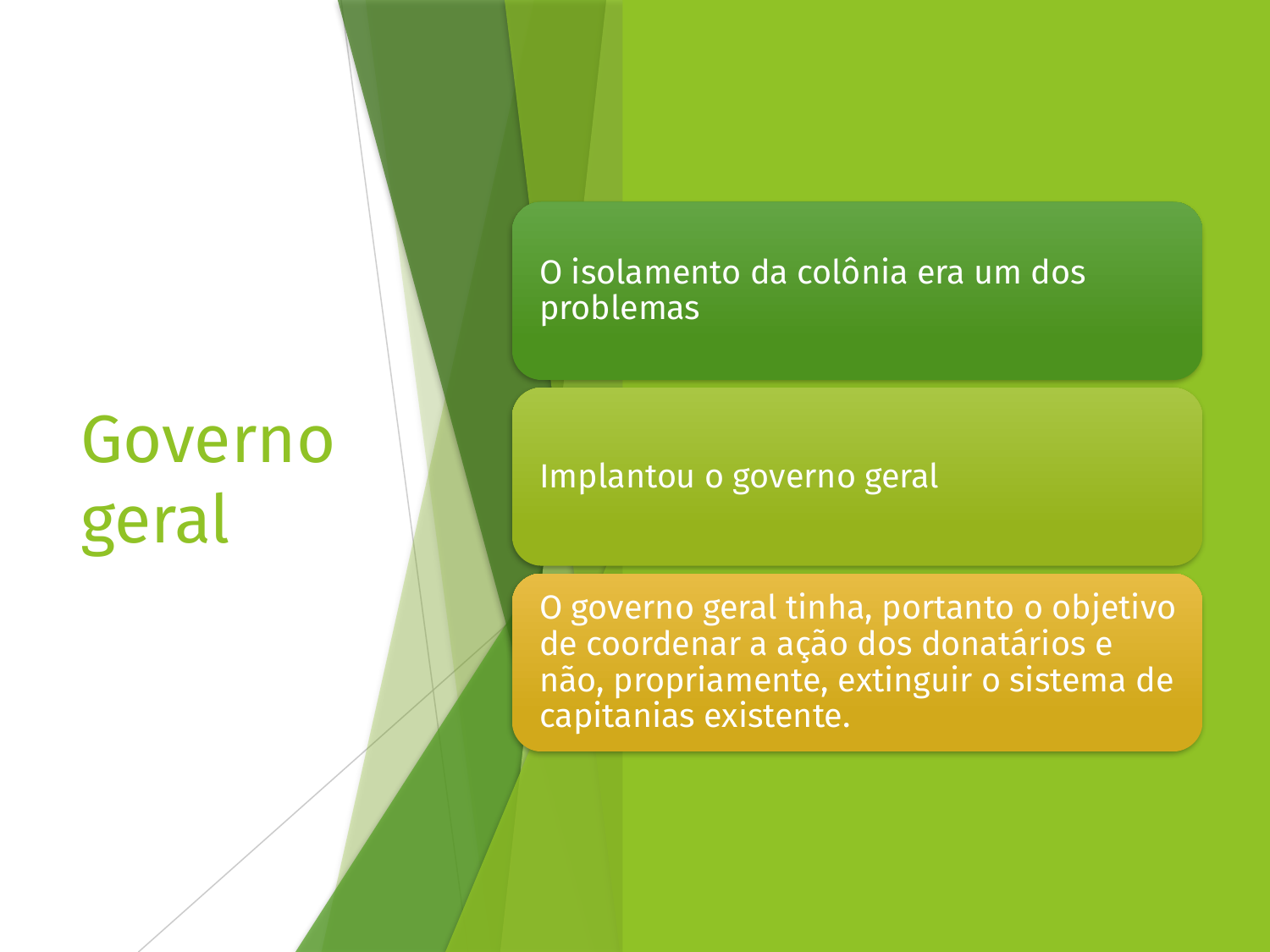

O isolamento da colônia era um dos problemas
Implantou o governo geral
O governo geral tinha, portanto o objetivo de coordenar a ação dos donatários e não, propriamente, extinguir o sistema de capitanias existente.
# Governo geral